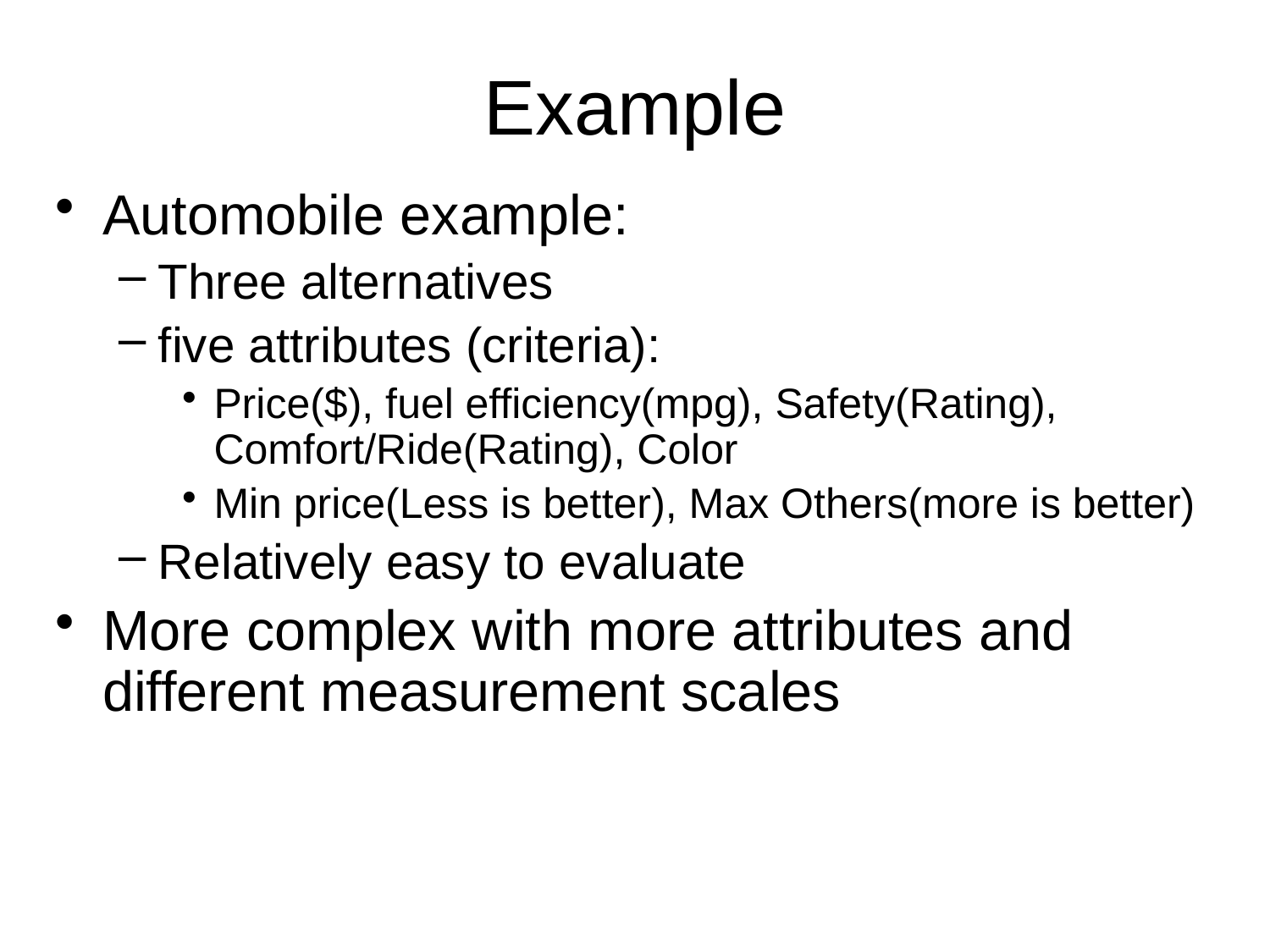

# Example
Automobile example:
Three alternatives
five attributes (criteria):
Price($), fuel efficiency(mpg), Safety(Rating), Comfort/Ride(Rating), Color
Min price(Less is better), Max Others(more is better)
Relatively easy to evaluate
More complex with more attributes and different measurement scales